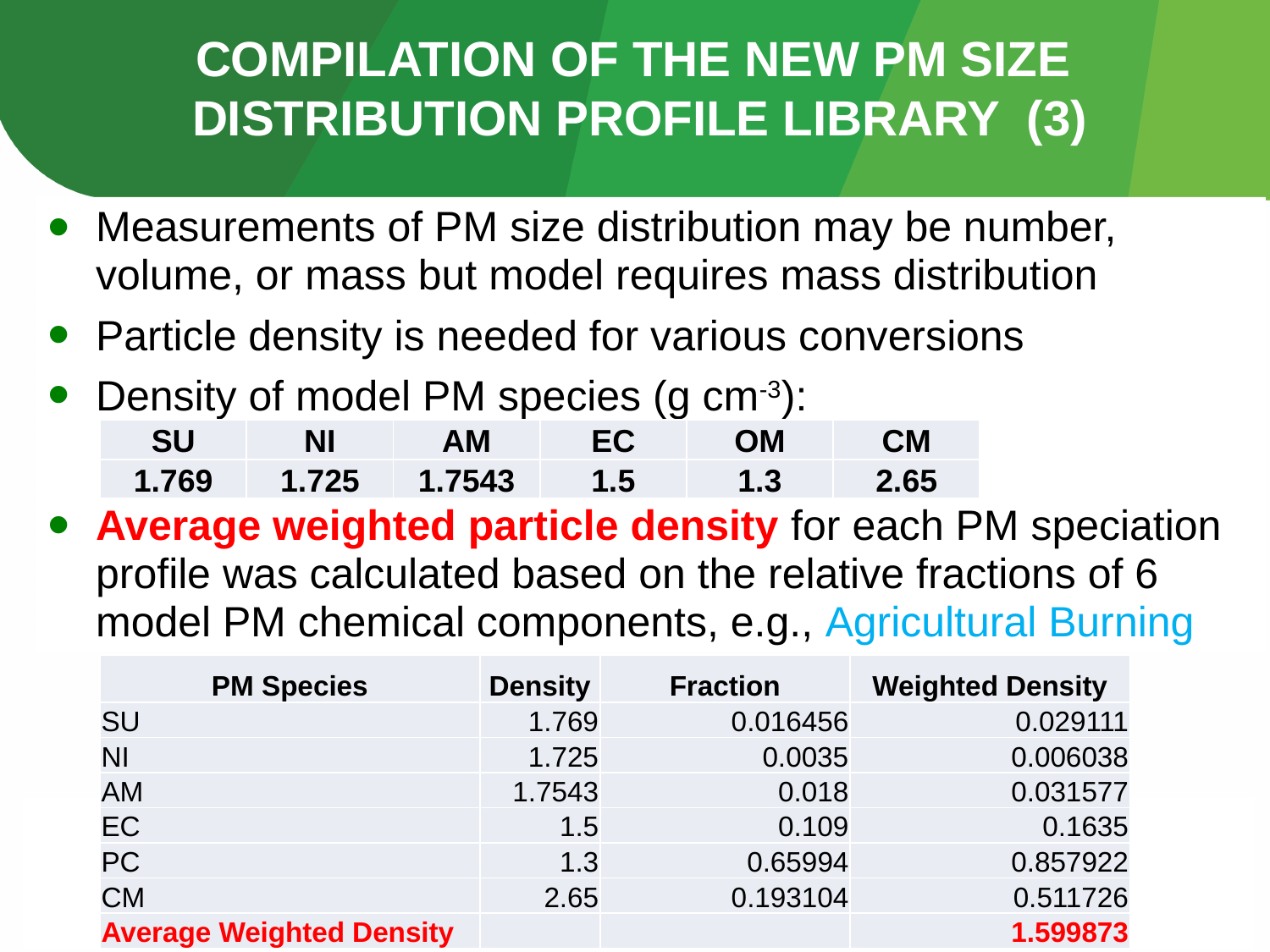

# Compilation of the NEW PM Size Distribution Profile Library  (3)
Measurements of PM size distribution may be number, volume, or mass but model requires mass distribution
Particle density is needed for various conversions
Density of model PM species (g cm-3):

Average weighted particle density for each PM speciation profile was calculated based on the relative fractions of 6 model PM chemical components, e.g., Agricultural Burning
| SU | NI | AM | EC | OM | CM |
| --- | --- | --- | --- | --- | --- |
| 1.769 | 1.725 | 1.7543 | 1.5 | 1.3 | 2.65 |
| PM Species | Density | Fraction | Weighted Density |
| --- | --- | --- | --- |
| SU | 1.769 | 0.016456 | 0.029111 |
| NI | 1.725 | 0.0035 | 0.006038 |
| AM | 1.7543 | 0.018 | 0.031577 |
| EC | 1.5 | 0.109 | 0.1635 |
| PC | 1.3 | 0.65994 | 0.857922 |
| CM | 2.65 | 0.193104 | 0.511726 |
| Average Weighted Density |  |  | 1.599873 |